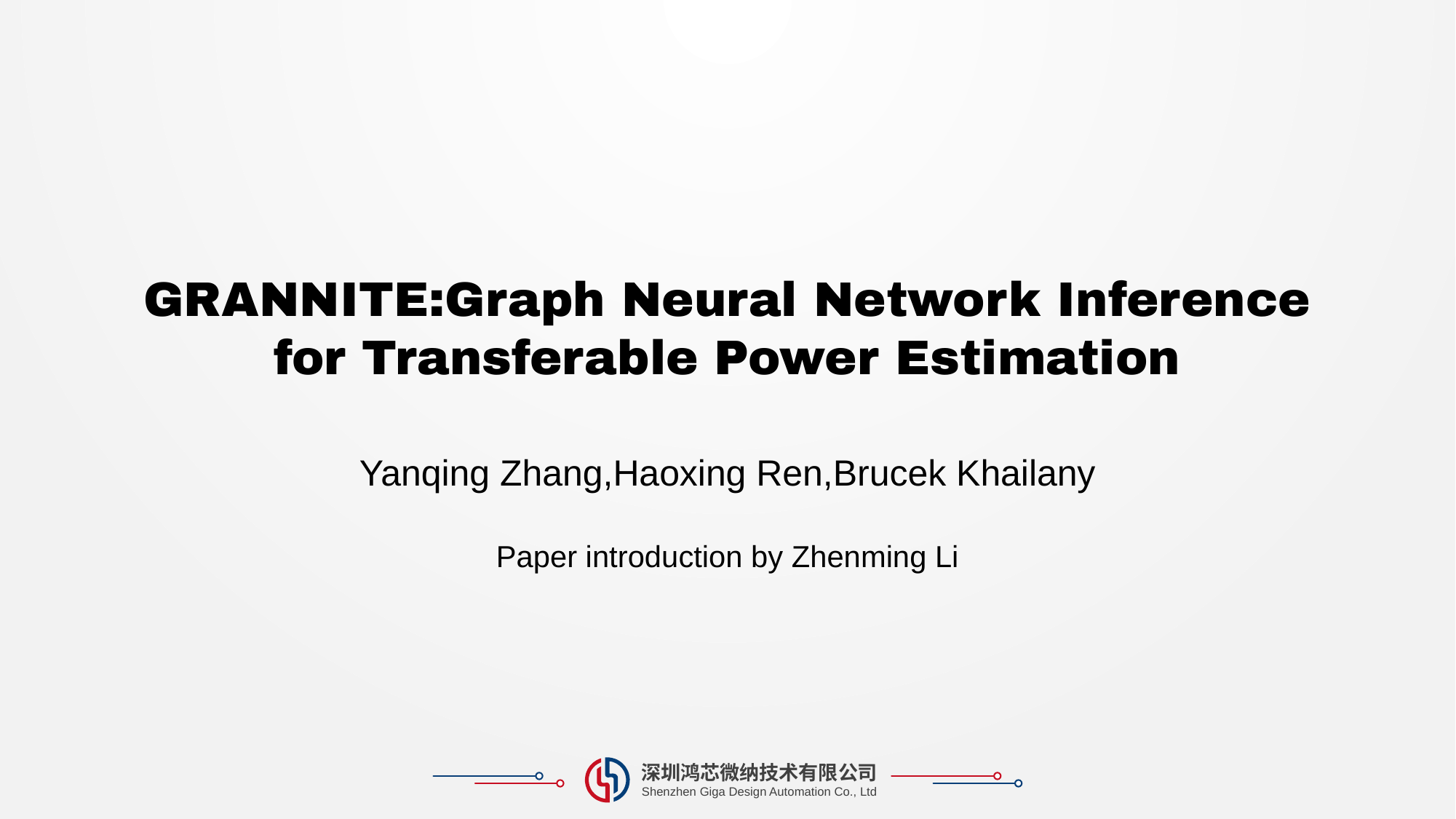

GRANNITE:Graph Neural Network Inference for Transferable Power Estimation
Yanqing Zhang,Haoxing Ren,Brucek Khailany

Paper introduction by Zhenming Li